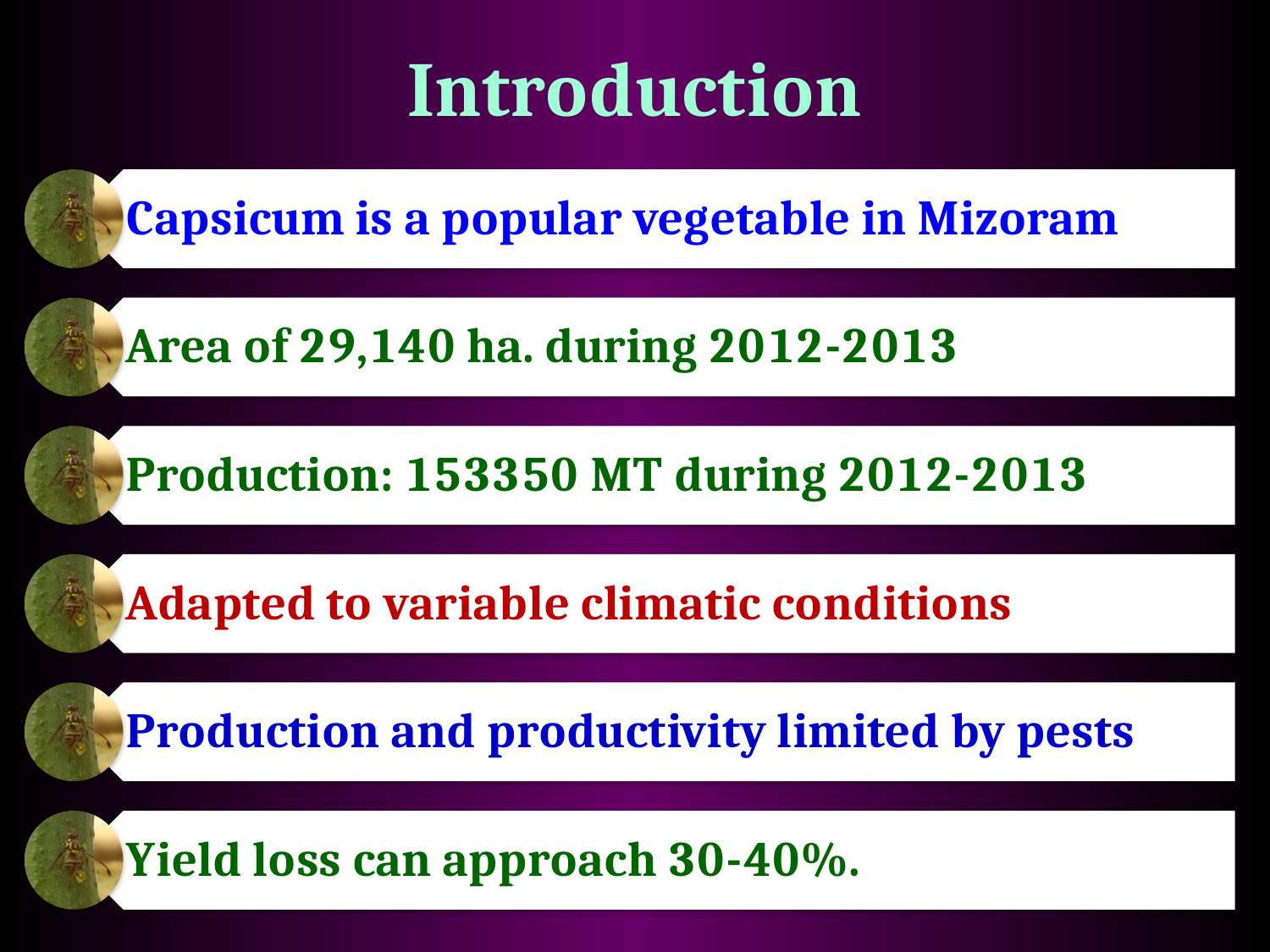

Introduction
Capsicum is a popular vegetable in Mizoram
Area of 29,140 ha. during 2012-2013
Production: 153350 MT during 2012-2013
Adapted to variable climatic conditions
Production and productivity limited by pests
Yield loss can approach 30-40%.